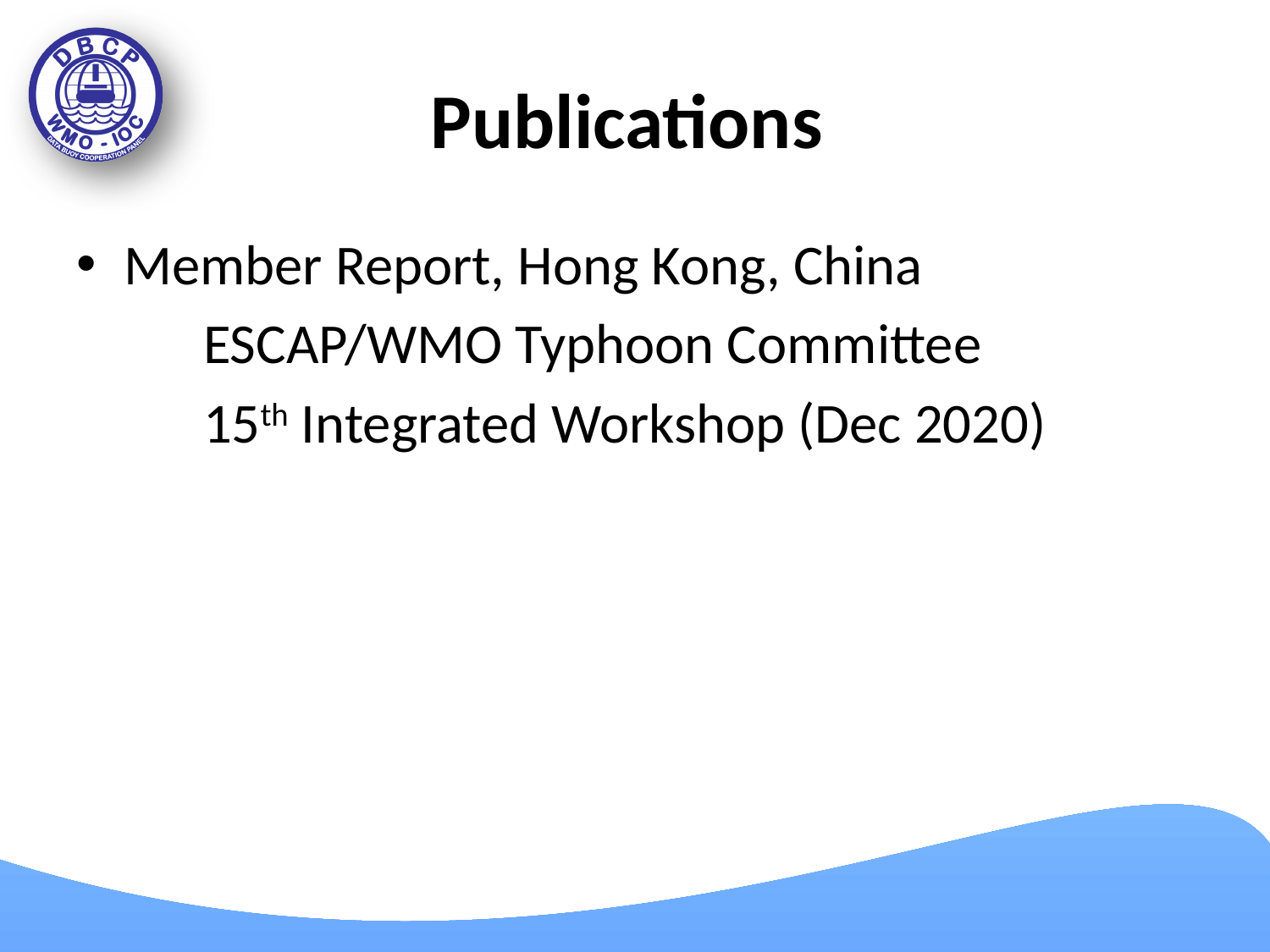

# Publications
Member Report, Hong Kong, China
	ESCAP/WMO Typhoon Committee
	15th Integrated Workshop (Dec 2020)